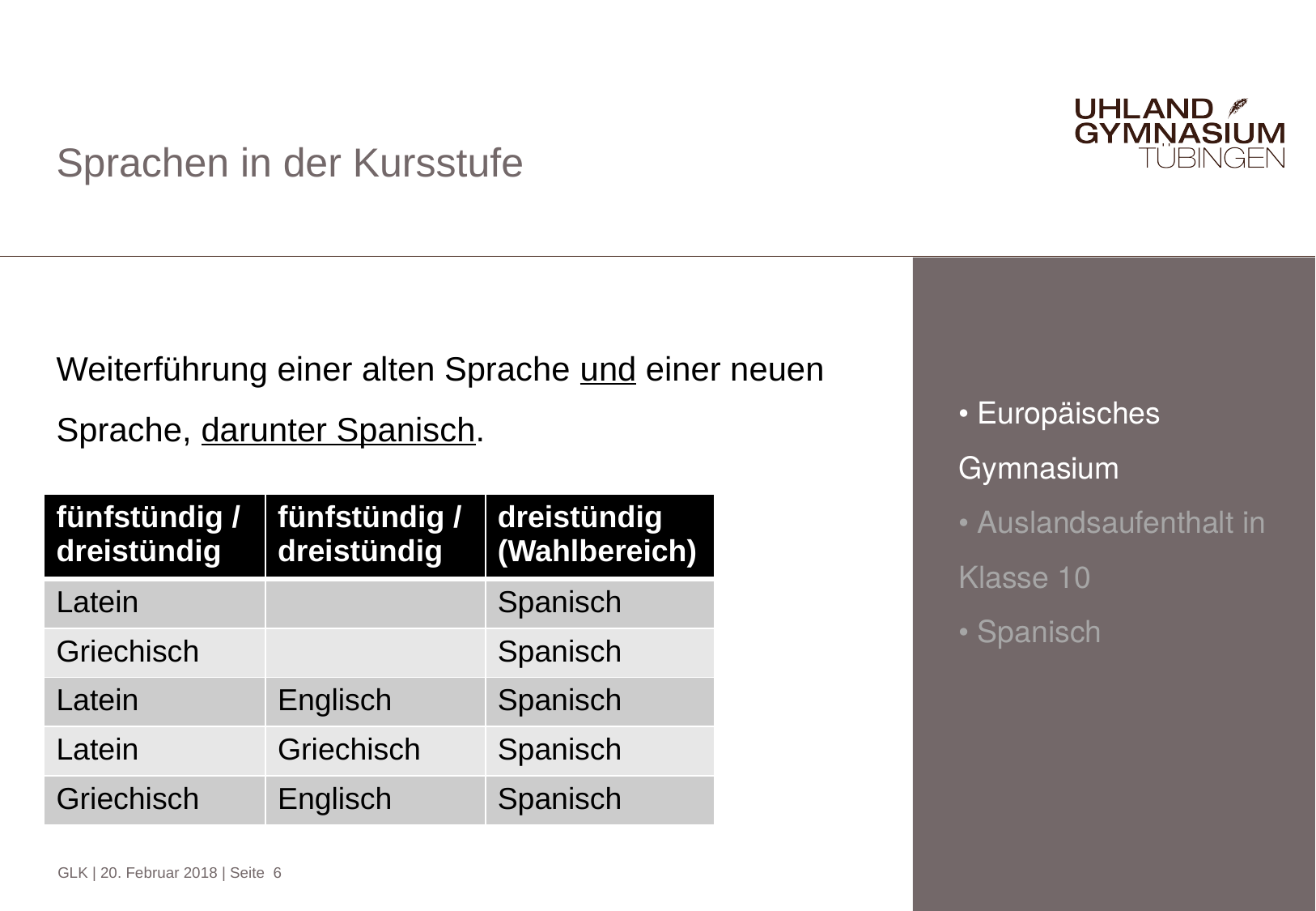

Sprachen in der Kursstufe

Weiterführung einer alten Sprache und einer neuen Sprache, darunter Spanisch.
• Europäisches Gymnasium
• Auslandsaufenthalt in Klasse 10
• Spanisch
| fünfstündig / dreistündig | fünfstündig / dreistündig | dreistündig (Wahlbereich) |
| --- | --- | --- |
| Latein |  | Spanisch |
| Griechisch |  | Spanisch |
| Latein | Englisch | Spanisch |
| Latein | Griechisch | Spanisch |
| Griechisch | Englisch | Spanisch |
GLK | 20. Februar 2018 | Seite  6